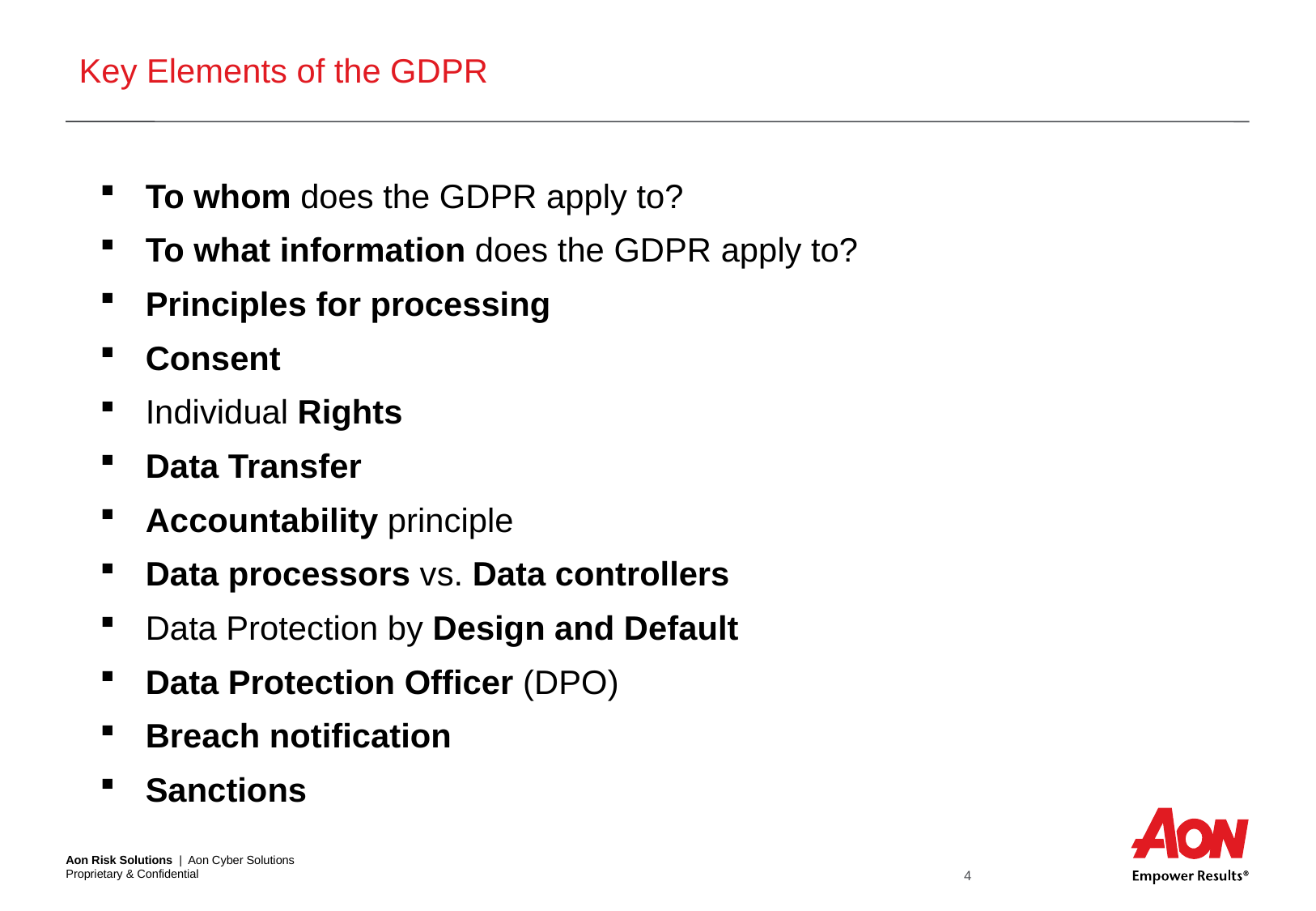

Key Elements of the GDPR
To whom does the GDPR apply to?
To what information does the GDPR apply to?
Principles for processing
Consent
Individual Rights
Data Transfer
Accountability principle
Data processors vs. Data controllers
Data Protection by Design and Default
Data Protection Officer (DPO)
Breach notification
Sanctions